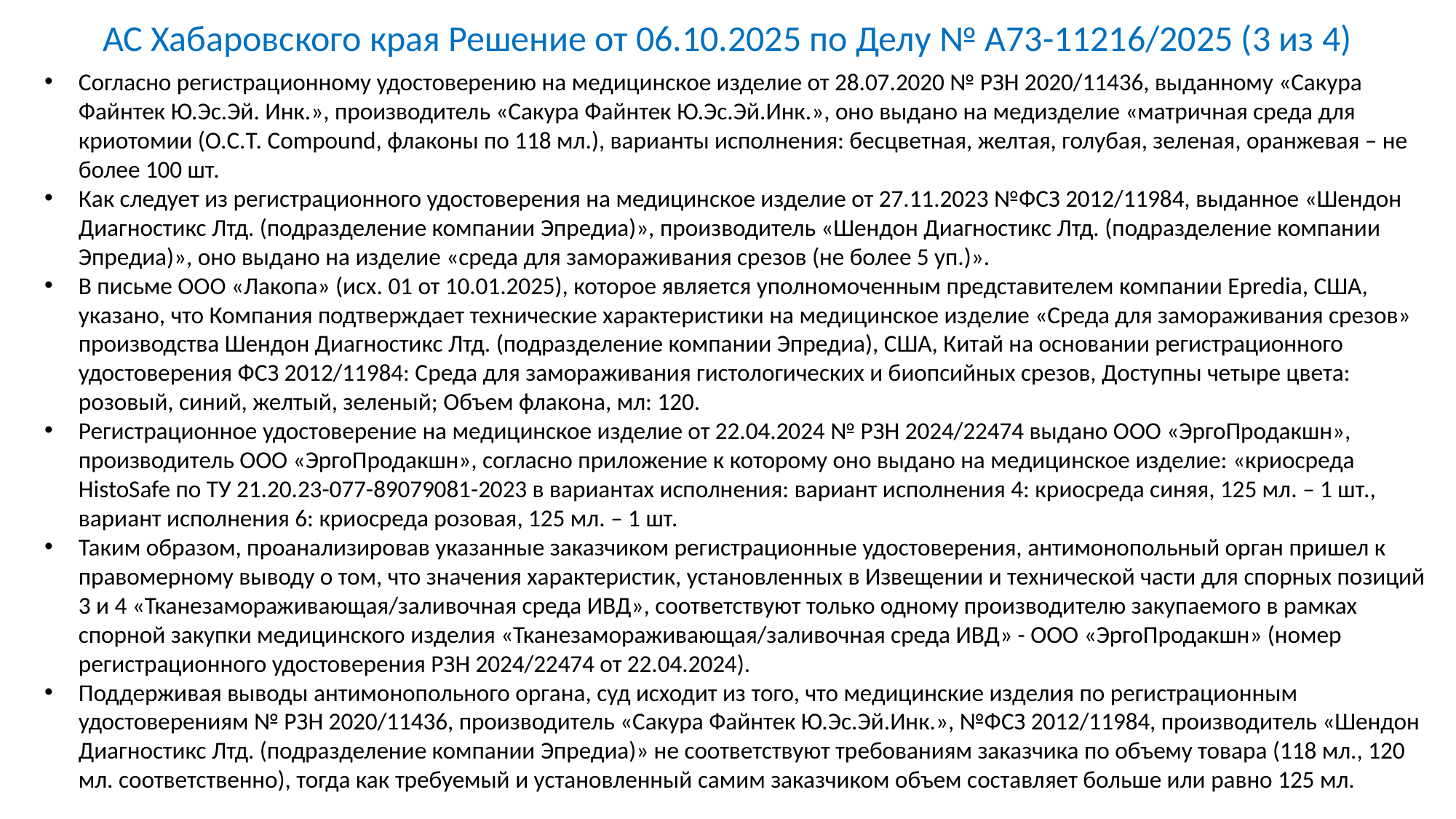

# АС Хабаровского края Решение от 06.10.2025 по Делу № А73-11216/2025 (3 из 4)
Согласно регистрационному удостоверению на медицинское изделие от 28.07.2020 № РЗН 2020/11436, выданному «Сакура Файнтек Ю.Эс.Эй. Инк.», производитель «Сакура Файнтек Ю.Эс.Эй.Инк.», оно выдано на медизделие «матричная среда для криотомии (О.С.Т. Compound, флаконы по 118 мл.), варианты исполнения: бесцветная, желтая, голубая, зеленая, оранжевая – не более 100 шт.
Как следует из регистрационного удостоверения на медицинское изделие от 27.11.2023 №ФСЗ 2012/11984, выданное «Шендон Диагностикс Лтд. (подразделение компании Эпредиа)», производитель «Шендон Диагностикс Лтд. (подразделение компании Эпредиа)», оно выдано на изделие «среда для замораживания срезов (не более 5 уп.)».
В письме ООО «Лакопа» (исх. 01 от 10.01.2025), которое является уполномоченным представителем компании Epredia, США, указано, что Компания подтверждает технические характеристики на медицинское изделие «Среда для замораживания срезов» производства Шендон Диагностикс Лтд. (подразделение компании Эпредиа), США, Китай на основании регистрационного удостоверения ФСЗ 2012/11984: Среда для замораживания гистологических и биопсийных срезов, Доступны четыре цвета: розовый, синий, желтый, зеленый; Объем флакона, мл: 120.
Регистрационное удостоверение на медицинское изделие от 22.04.2024 № РЗН 2024/22474 выдано ООО «ЭргоПродакшн», производитель ООО «ЭргоПродакшн», согласно приложение к которому оно выдано на медицинское изделие: «криосреда HistoSafe по ТУ 21.20.23-077-89079081-2023 в вариантах исполнения: вариант исполнения 4: криосреда синяя, 125 мл. – 1 шт., вариант исполнения 6: криосреда розовая, 125 мл. – 1 шт.
Таким образом, проанализировав указанные заказчиком регистрационные удостоверения, антимонопольный орган пришел к правомерному выводу о том, что значения характеристик, установленных в Извещении и технической части для спорных позиций 3 и 4 «Тканезамораживающая/заливочная среда ИВД», соответствуют только одному производителю закупаемого в рамках спорной закупки медицинского изделия «Тканезамораживающая/заливочная среда ИВД» - ООО «ЭргоПродакшн» (номер регистрационного удостоверения РЗН 2024/22474 от 22.04.2024).
Поддерживая выводы антимонопольного органа, суд исходит из того, что медицинские изделия по регистрационным удостоверениям № РЗН 2020/11436, производитель «Сакура Файнтек Ю.Эс.Эй.Инк.», №ФСЗ 2012/11984, производитель «Шендон Диагностикс Лтд. (подразделение компании Эпредиа)» не соответствуют требованиям заказчика по объему товара (118 мл., 120 мл. соответственно), тогда как требуемый и установленный самим заказчиком объем составляет больше или равно 125 мл.